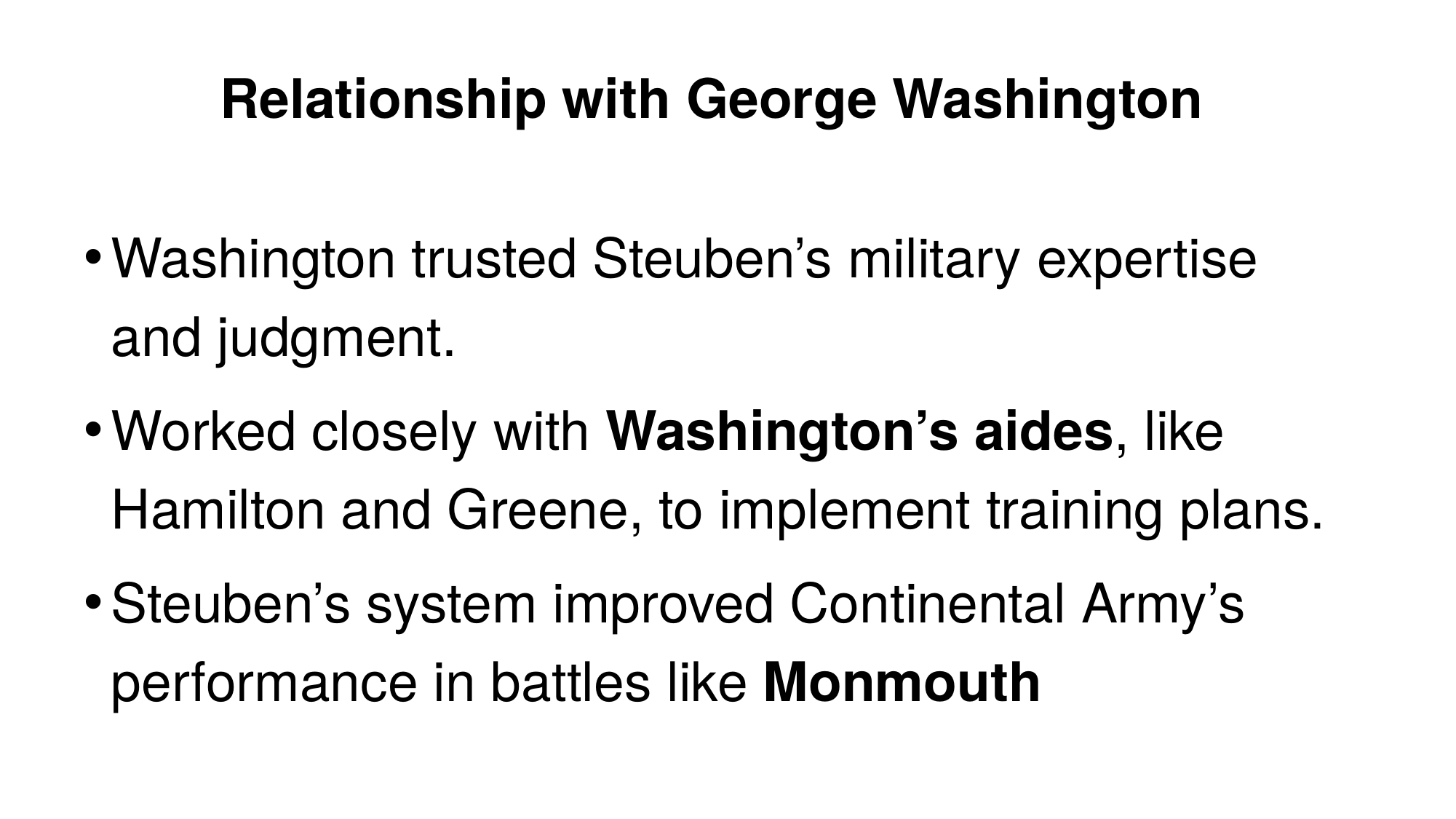

# Relationship with George Washington
Washington trusted Steuben’s military expertise and judgment.
Worked closely with Washington’s aides, like Hamilton and Greene, to implement training plans.
Steuben’s system improved Continental Army’s performance in battles like Monmouth